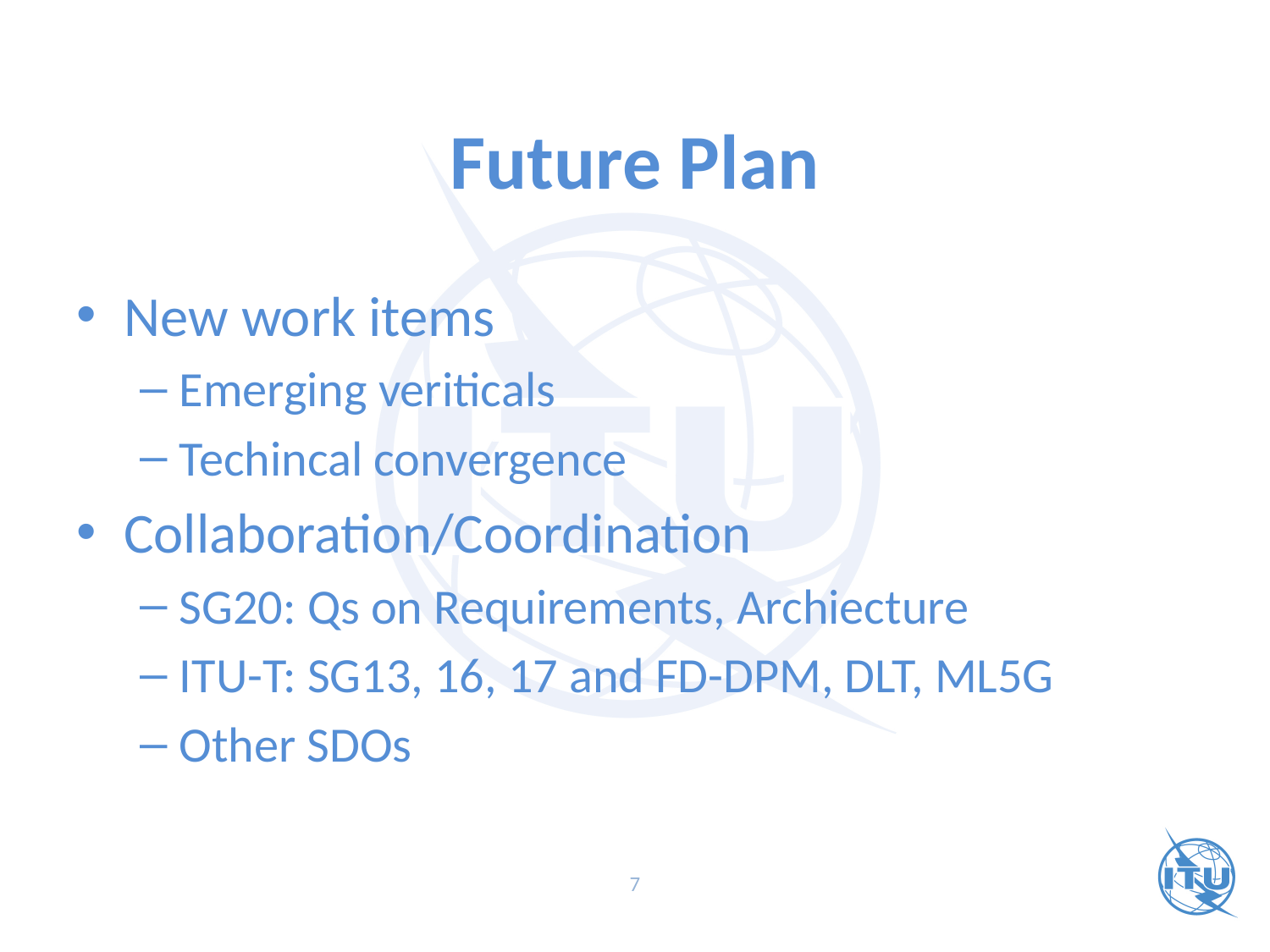

# Future Plan
New work items
Emerging veriticals
Techincal convergence
Collaboration/Coordination
SG20: Qs on Requirements, Archiecture
ITU-T: SG13, 16, 17 and FD-DPM, DLT, ML5G
Other SDOs
7